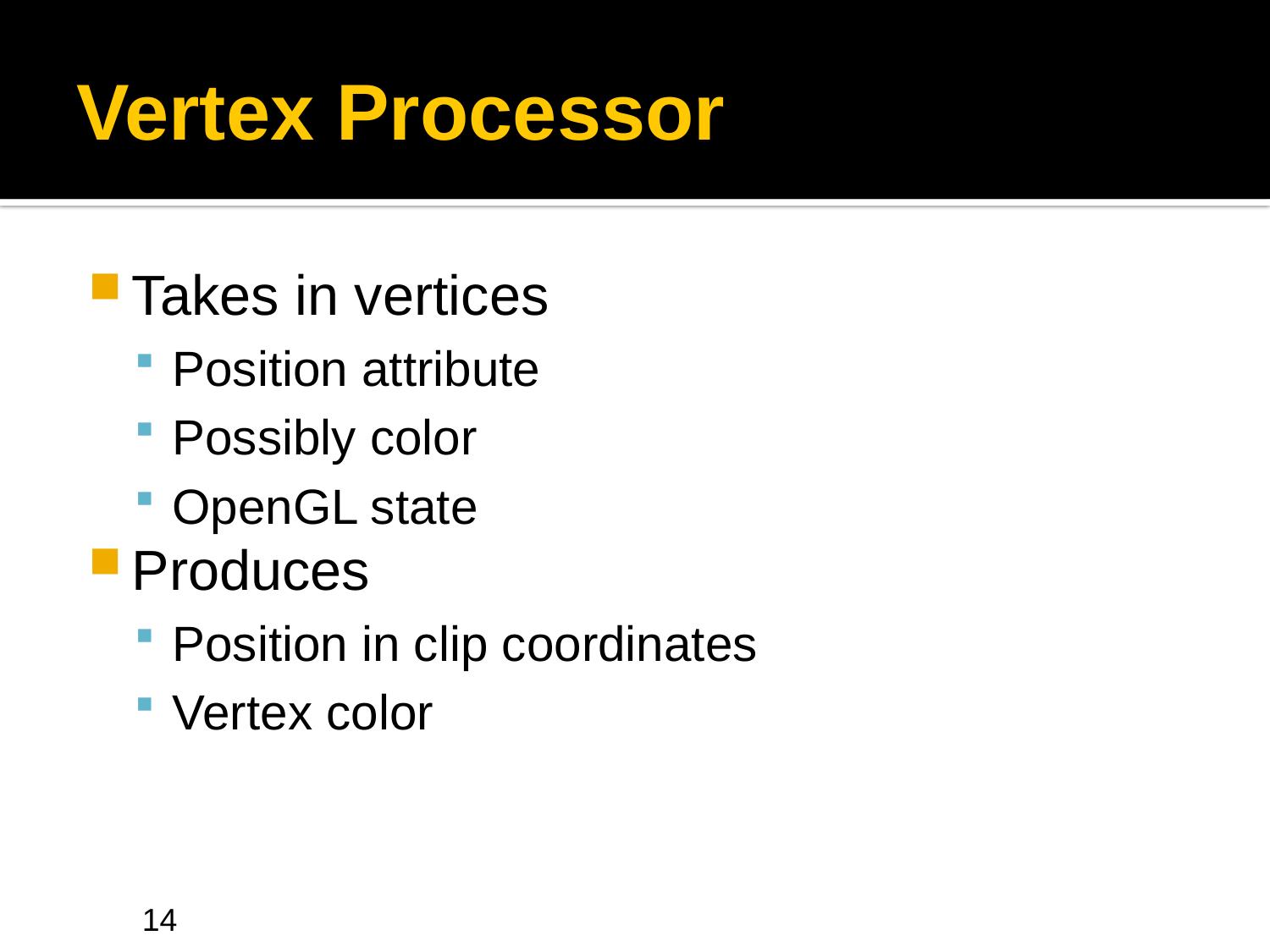

# Vertex Processor
Takes in vertices
Position attribute
Possibly color
OpenGL state
Produces
Position in clip coordinates
Vertex color
14